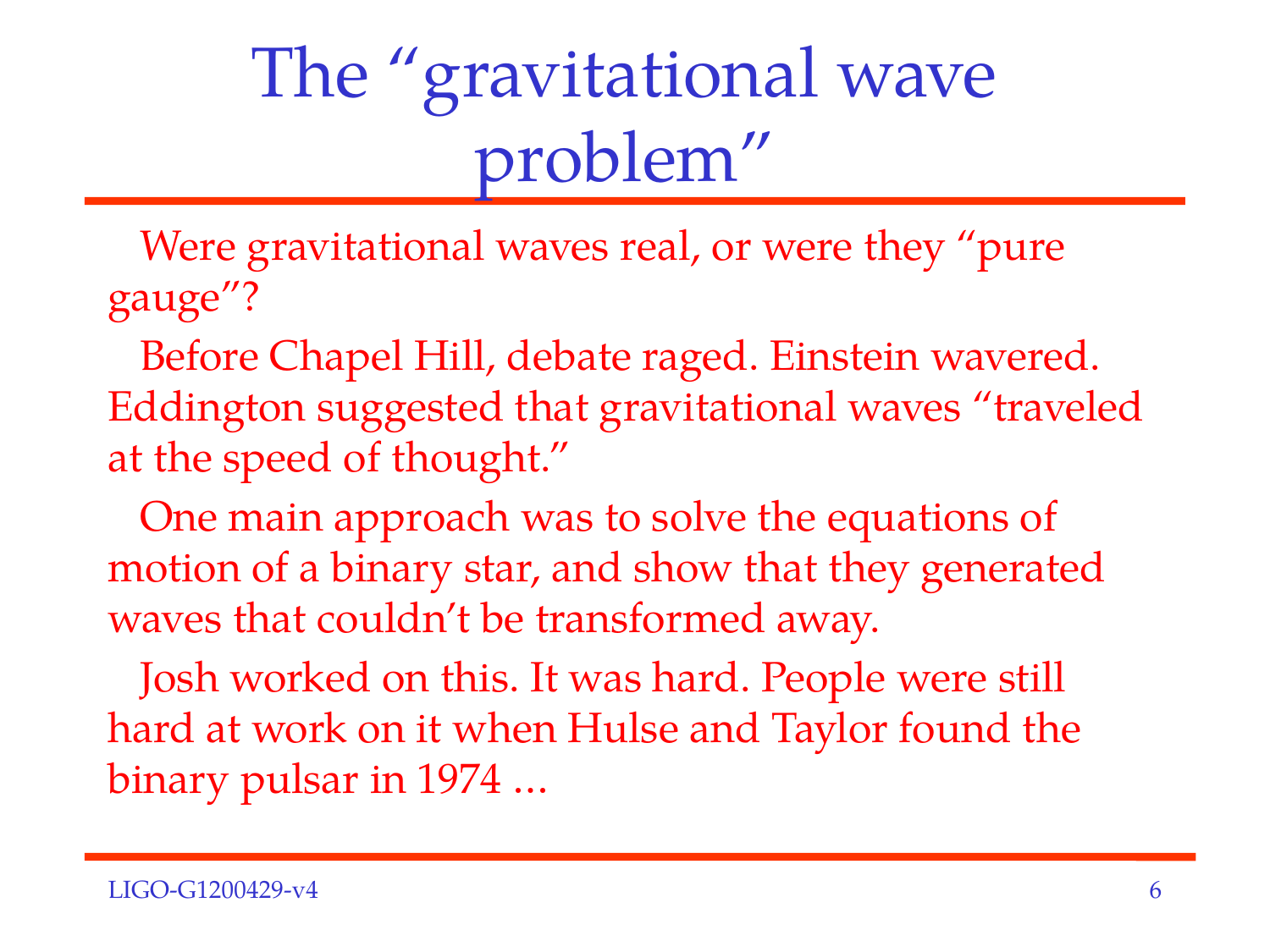

# The “gravitational wave problem”
   Were gravitational waves real, or were they “pure gauge”?
   Before Chapel Hill, debate raged. Einstein wavered. Eddington suggested that gravitational waves “traveled at the speed of thought.”
   One main approach was to solve the equations of motion of a binary star, and show that they generated waves that couldn’t be transformed away.
   Josh worked on this. It was hard. People were still hard at work on it when Hulse and Taylor found the binary pulsar in 1974 …
LIGO-G1200429-v4
6